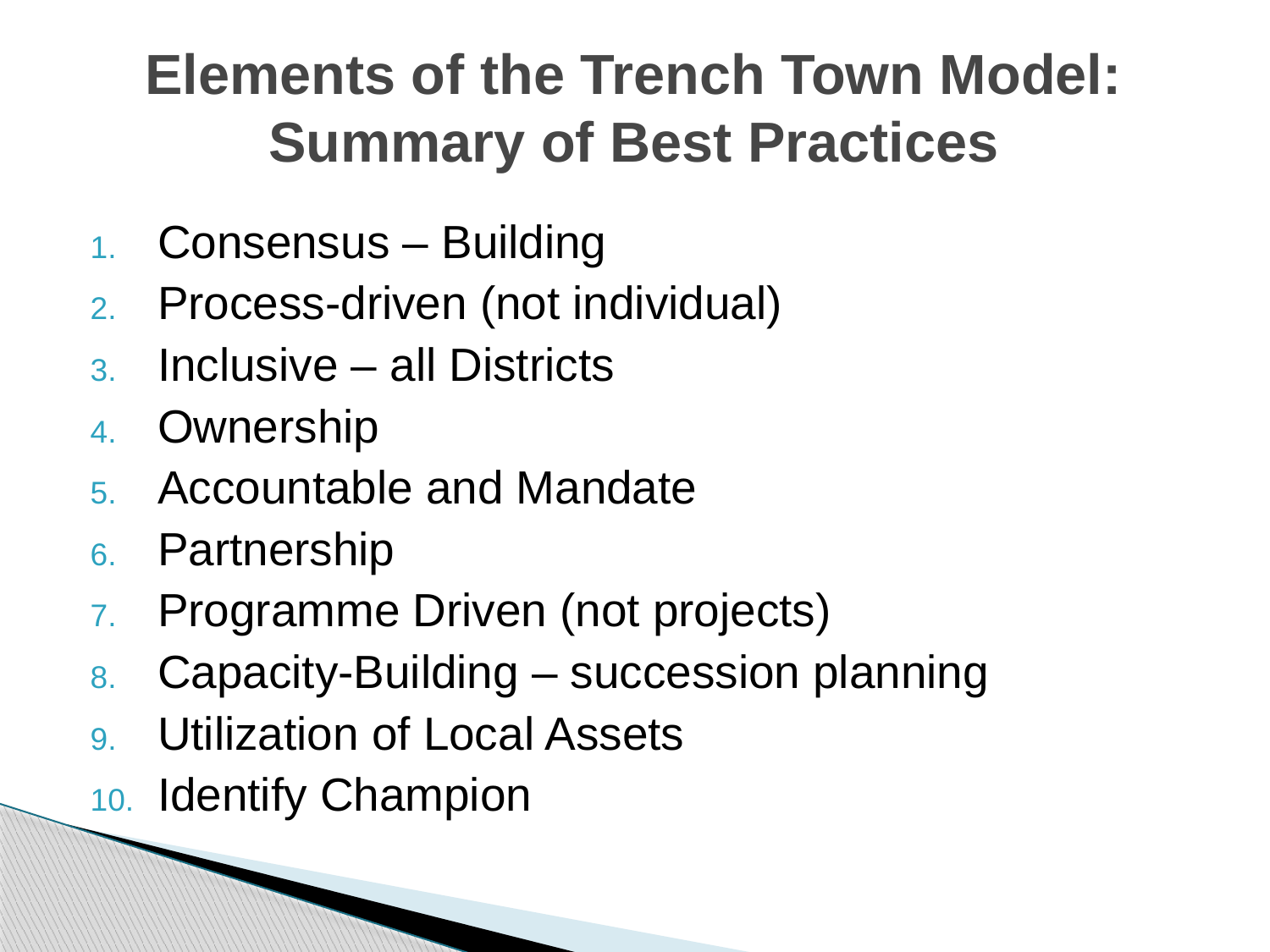

# Elements of the Trench Town Model: Summary of Best Practices
Consensus – Building
Process-driven (not individual)
Inclusive – all Districts
Ownership
Accountable and Mandate
Partnership
Programme Driven (not projects)
Capacity-Building – succession planning
Utilization of Local Assets
Identify Champion